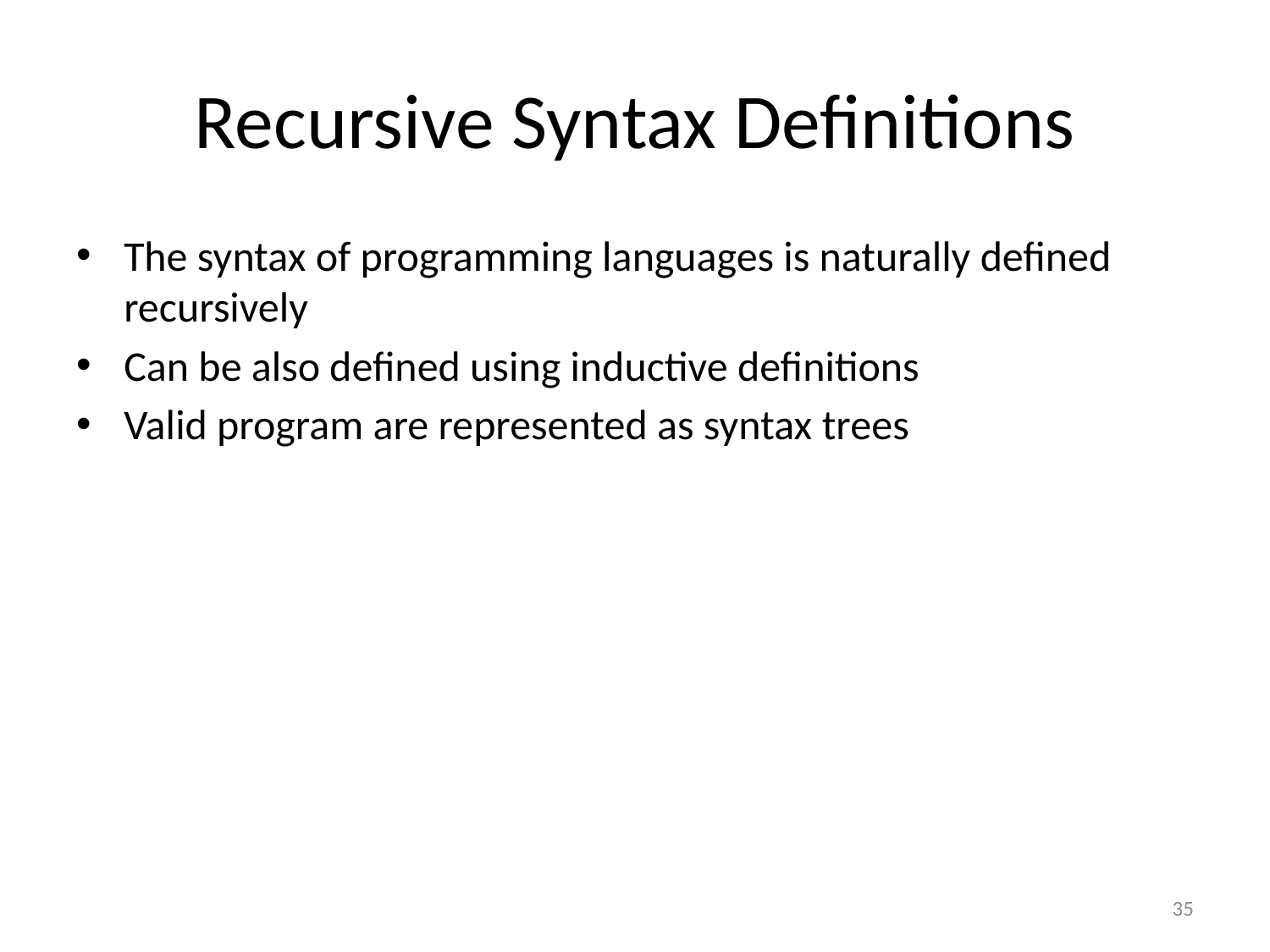

# Recursive Syntax Definitions
The syntax of programming languages is naturally defined recursively
Can be also defined using inductive definitions
Valid program are represented as syntax trees
35